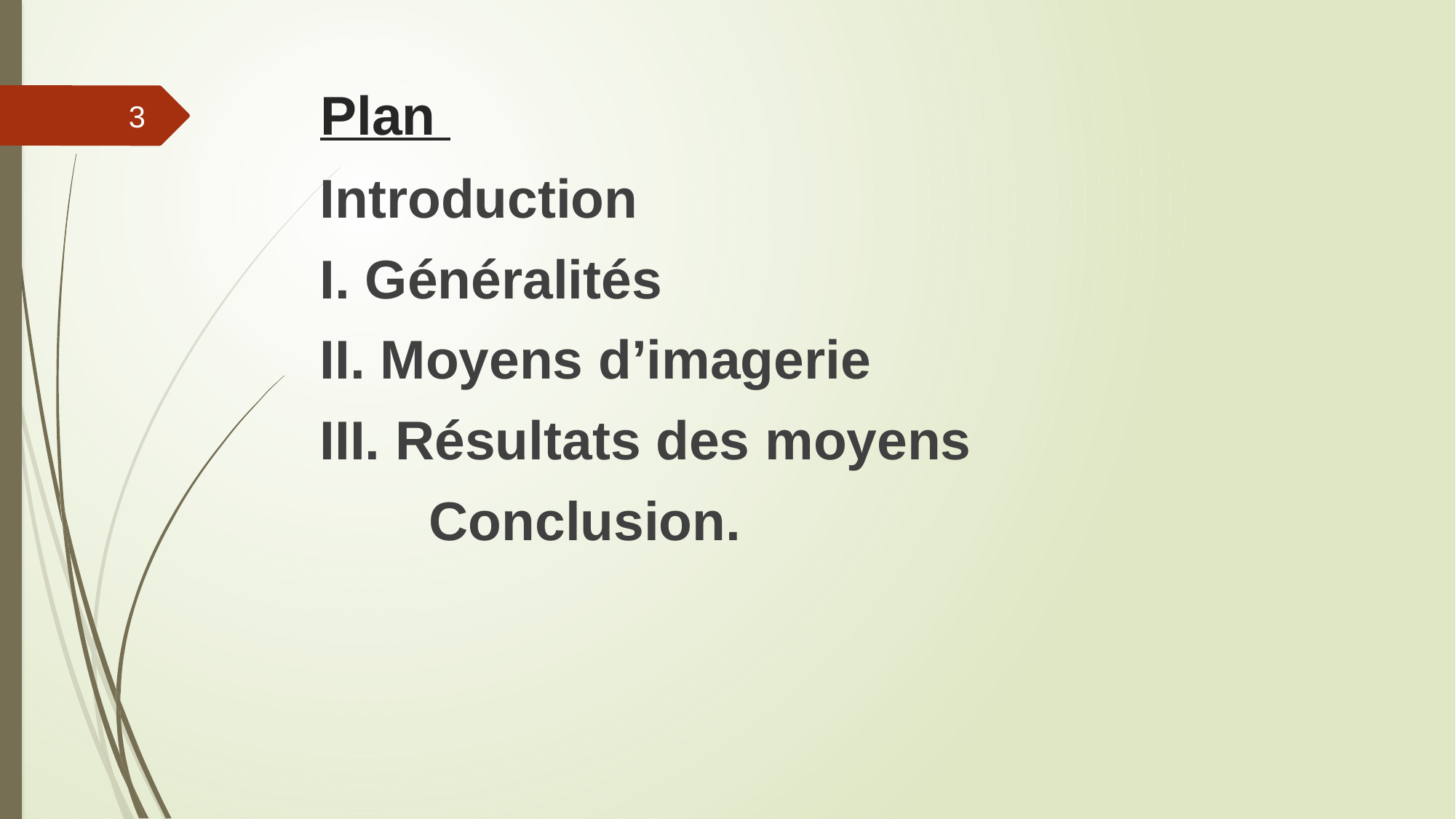

# Plan
3
Introduction
I. Généralités
II. Moyens d’imagerie
III. Résultats des moyens
	Conclusion.